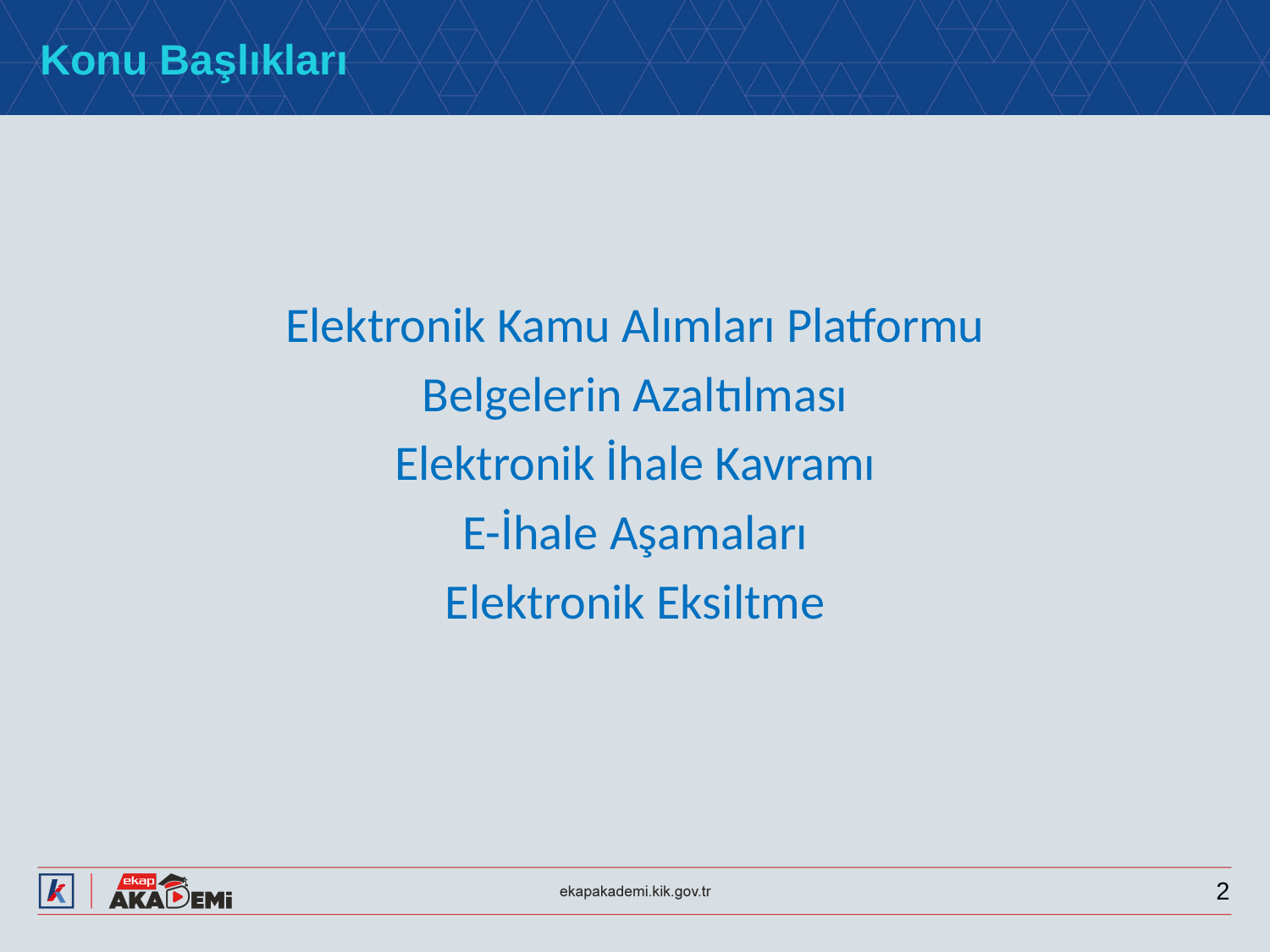

# Konu Başlıkları

Elektronik Kamu Alımları Platformu
Belgelerin Azaltılması
Elektronik İhale Kavramı
E-İhale Aşamaları
Elektronik Eksiltme

2